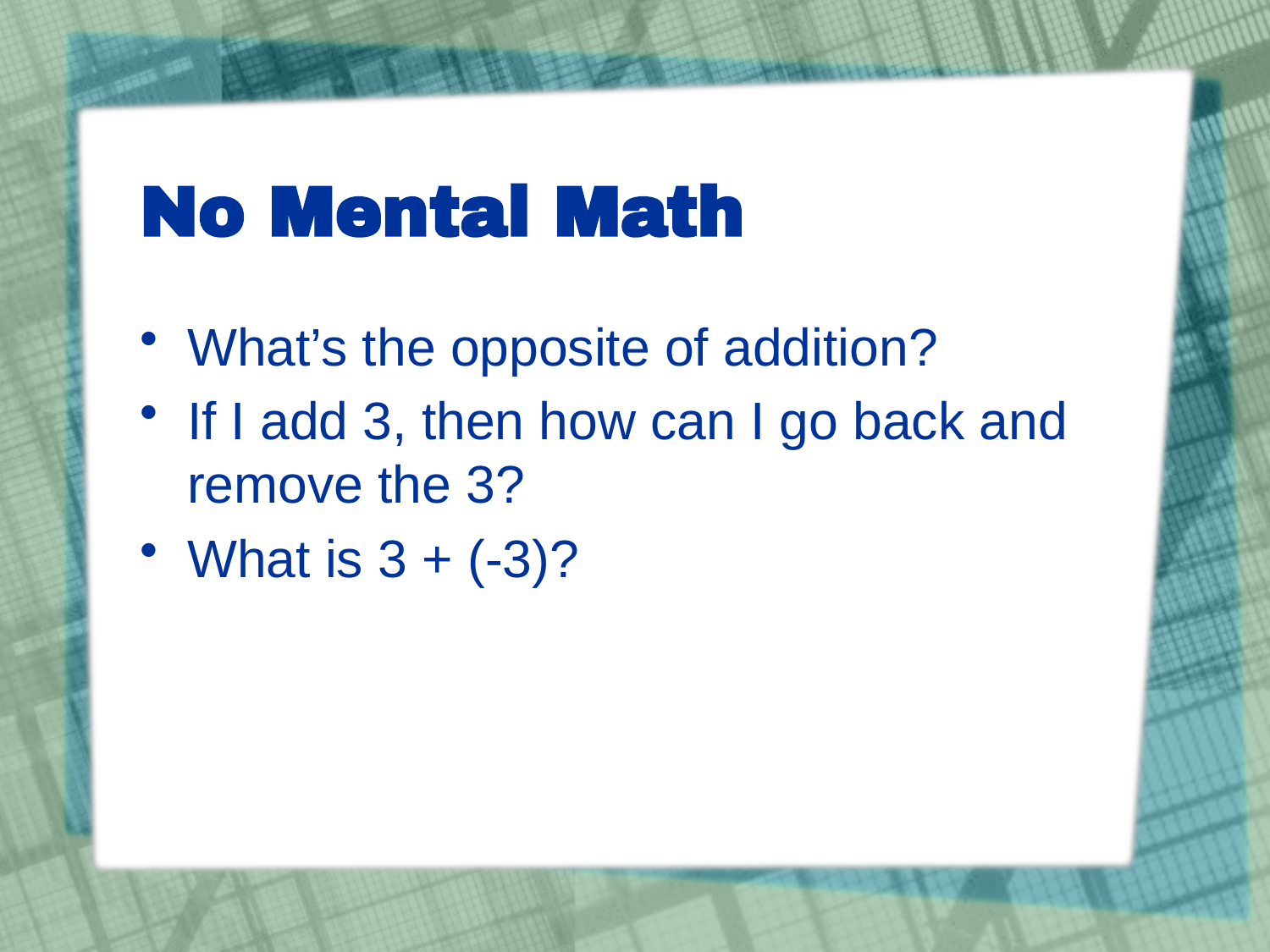

# No Mental Math
What’s the opposite of addition?
If I add 3, then how can I go back and remove the 3?
What is 3 + (-3)?